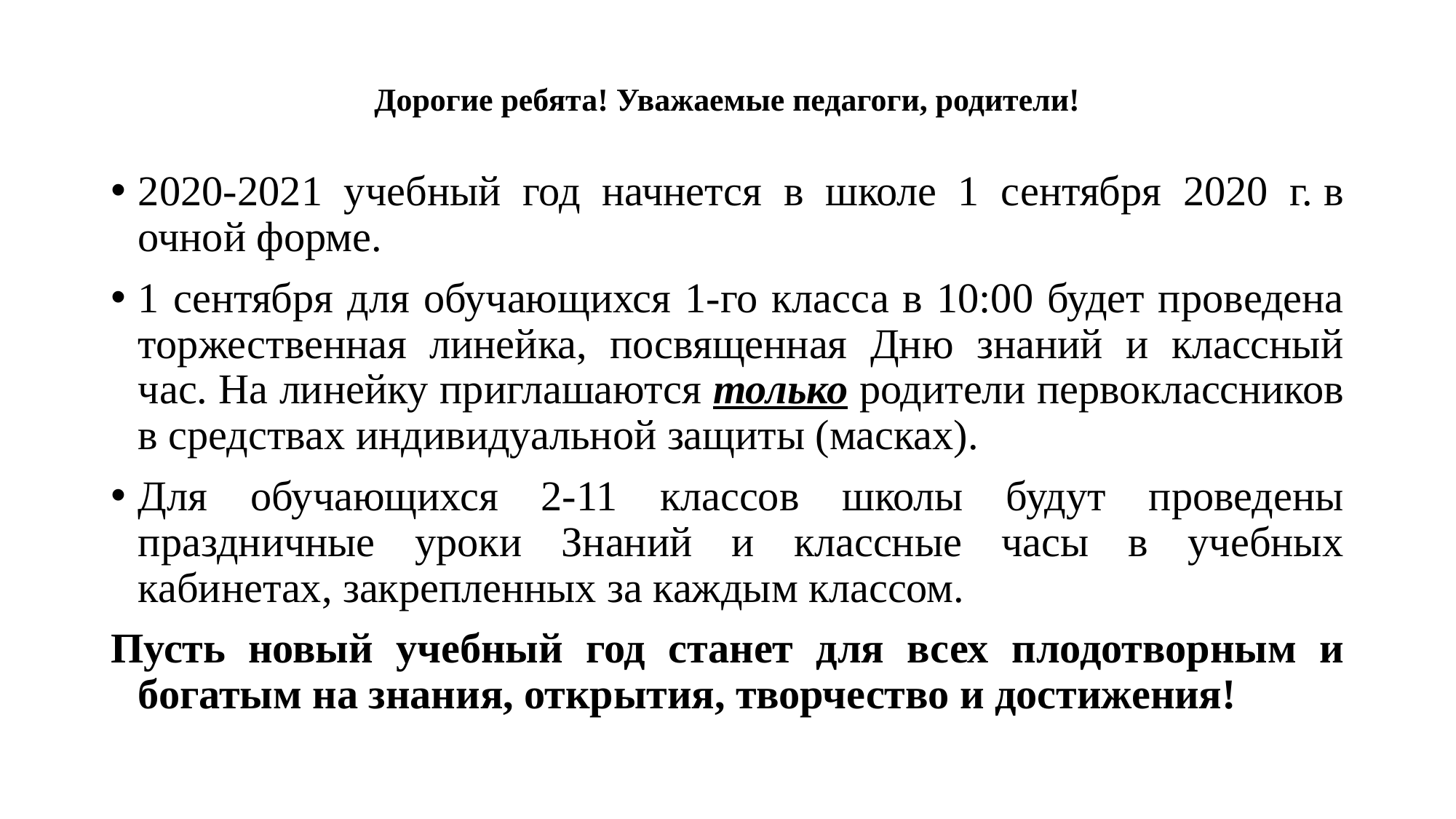

# Дорогие ребята! Уважаемые педагоги, родители!
2020-2021 учебный год начнется в школе 1 сентября 2020 г. в очной форме.
1 сентября для обучающихся 1-го класса в 10:00 будет проведена торжественная линейка, посвященная Дню знаний и классный час. На линейку приглашаются только родители первоклассников в средствах индивидуальной защиты (масках).
Для обучающихся 2-11 классов школы будут проведены праздничные уроки Знаний и классные часы в учебных кабинетах, закрепленных за каждым классом.
Пусть новый учебный год станет для всех плодотворным и богатым на знания, открытия, творчество и достижения!